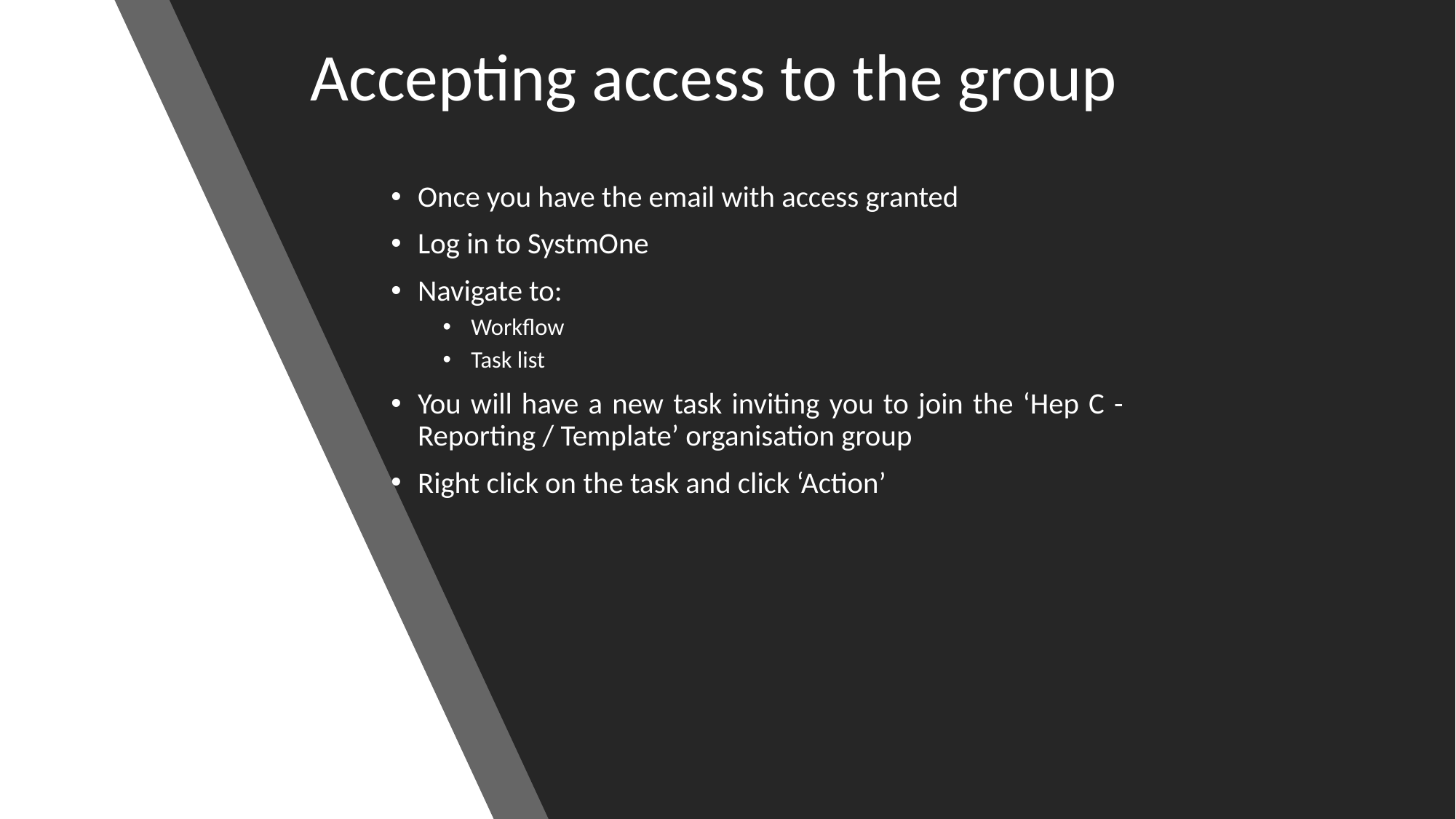

# Accepting access to the group
Once you have the email with access granted
Log in to SystmOne
Navigate to:
Workflow
Task list
You will have a new task inviting you to join the ‘Hep C - Reporting / Template’ organisation group
Right click on the task and click ‘Action’